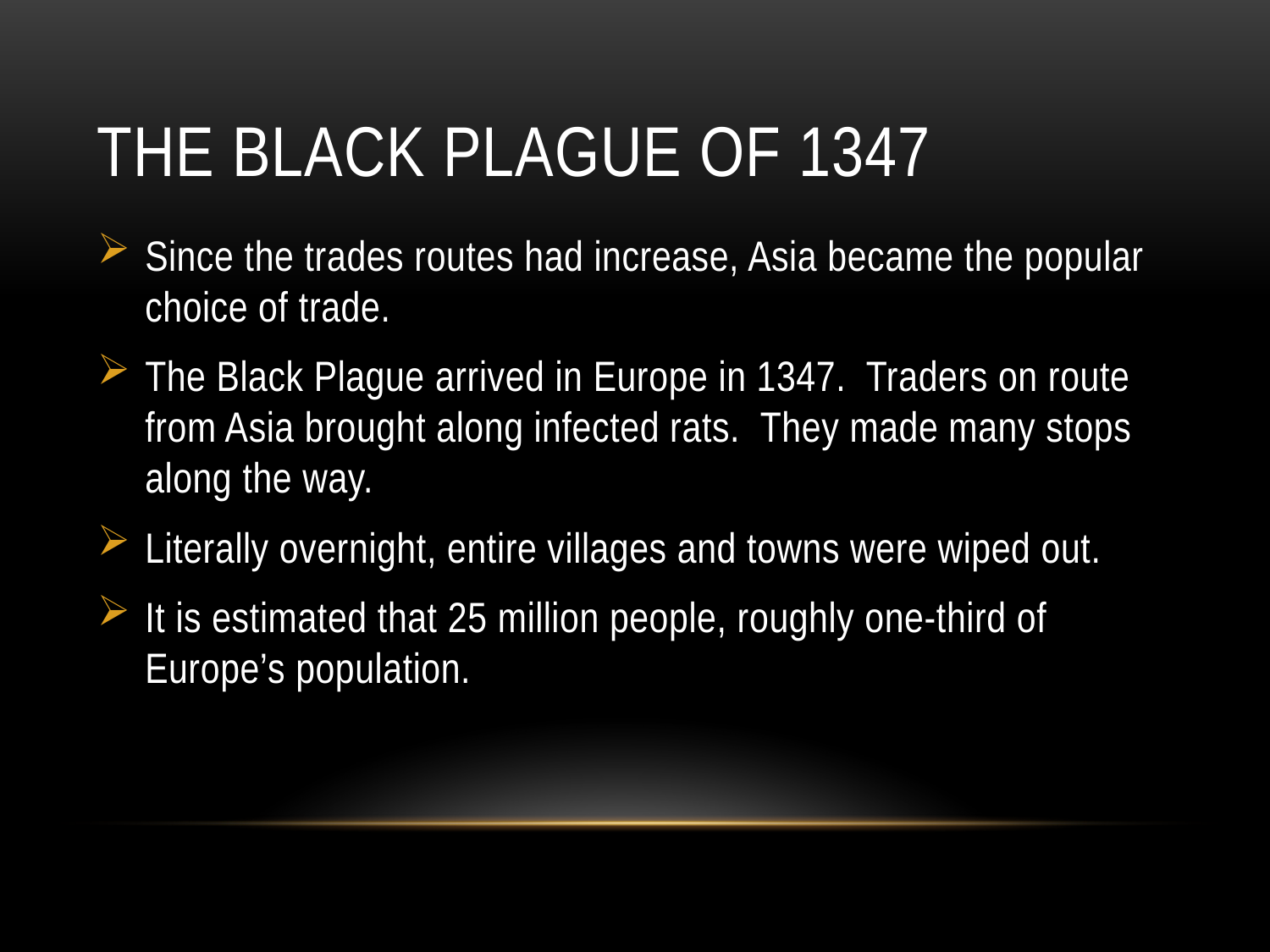

# The black plague of 1347
Since the trades routes had increase, Asia became the popular choice of trade.
The Black Plague arrived in Europe in 1347.  Traders on route from Asia brought along infected rats.  They made many stops along the way.
Literally overnight, entire villages and towns were wiped out.
It is estimated that 25 million people, roughly one-third of Europe’s population.